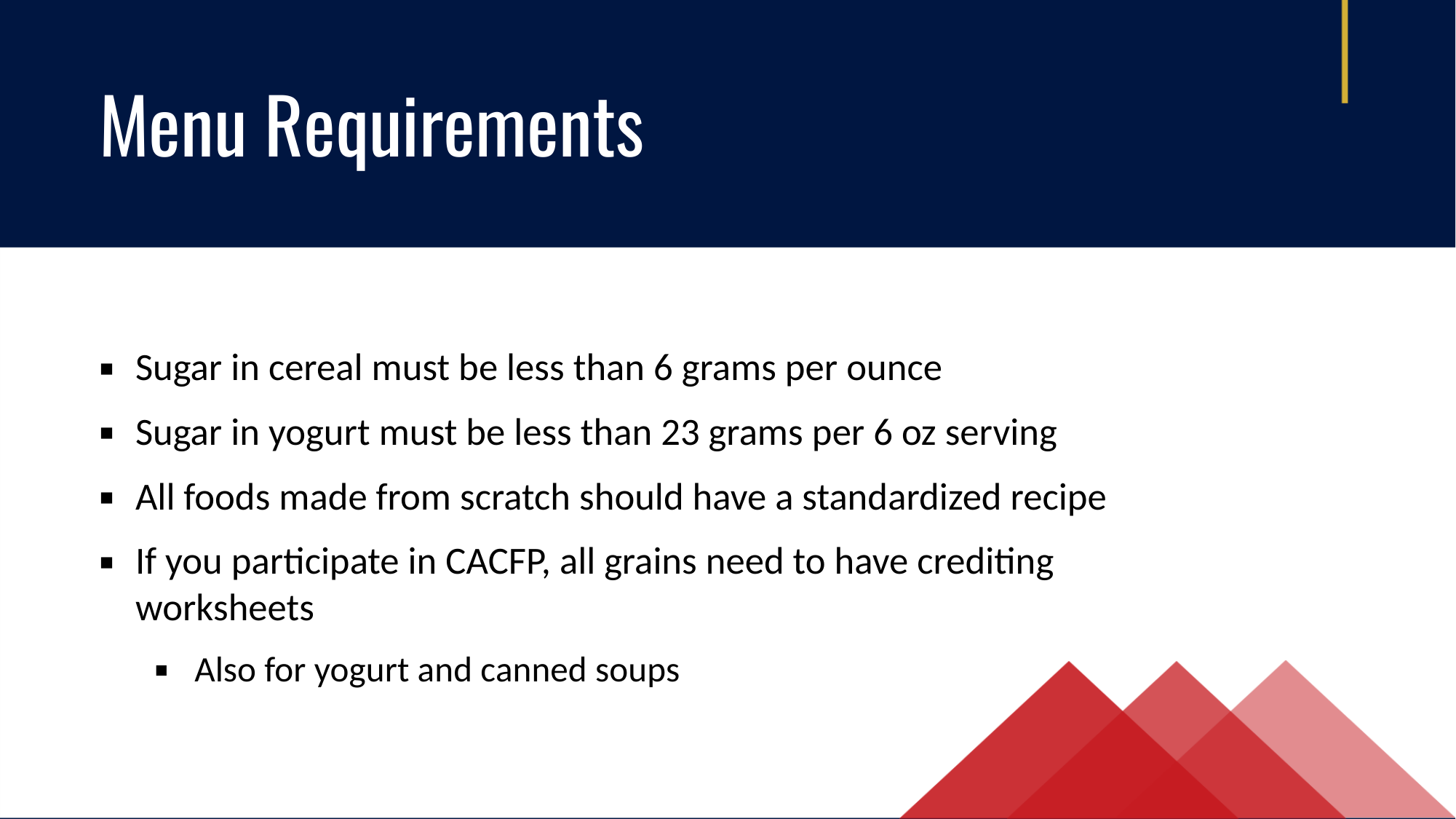

Menu Requirements
Sugar in cereal must be less than 6 grams per ounce
Sugar in yogurt must be less than 23 grams per 6 oz serving
All foods made from scratch should have a standardized recipe
If you participate in CACFP, all grains need to have crediting worksheets
Also for yogurt and canned soups